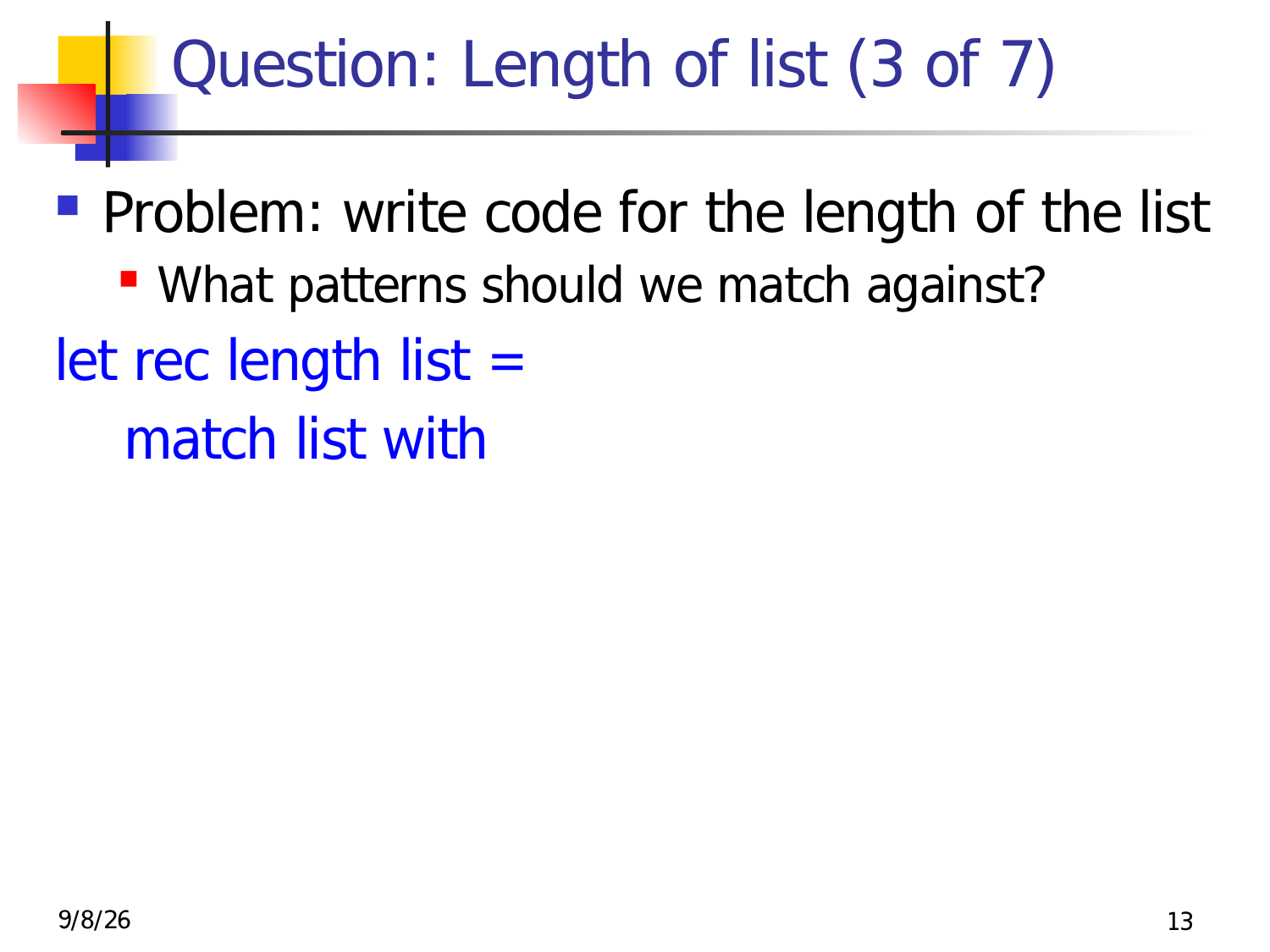

# Question: Length of list (3 of 7)
Problem: write code for the length of the list
What patterns should we match against?
let rec length list =
    match list with
9/8/26
13